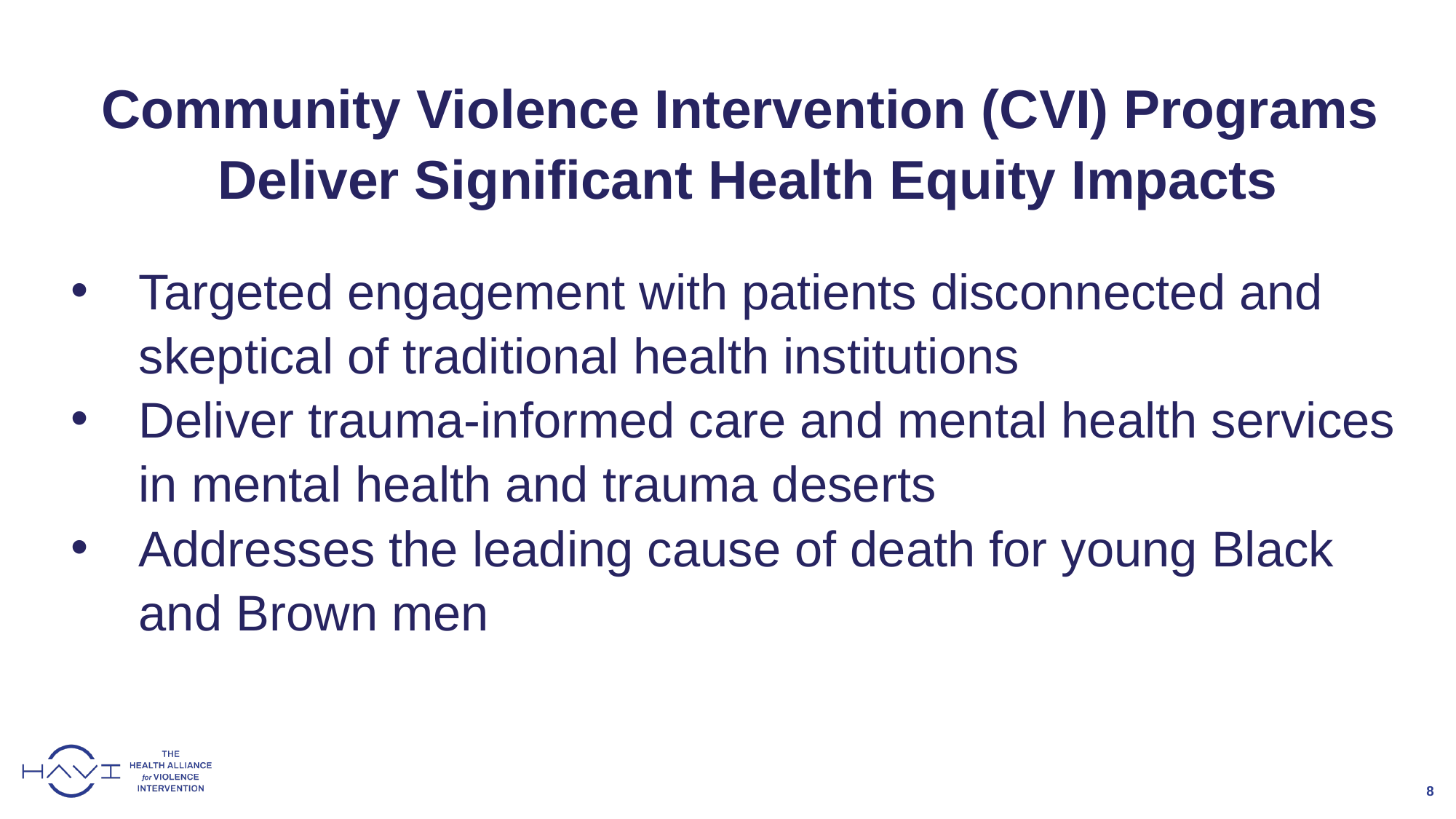

Community Violence Intervention (CVI) Programs
Deliver Significant Health Equity Impacts
Targeted engagement with patients disconnected and skeptical of traditional health institutions
Deliver trauma-informed care and mental health services in mental health and trauma deserts
Addresses the leading cause of death for young Black and Brown men

8